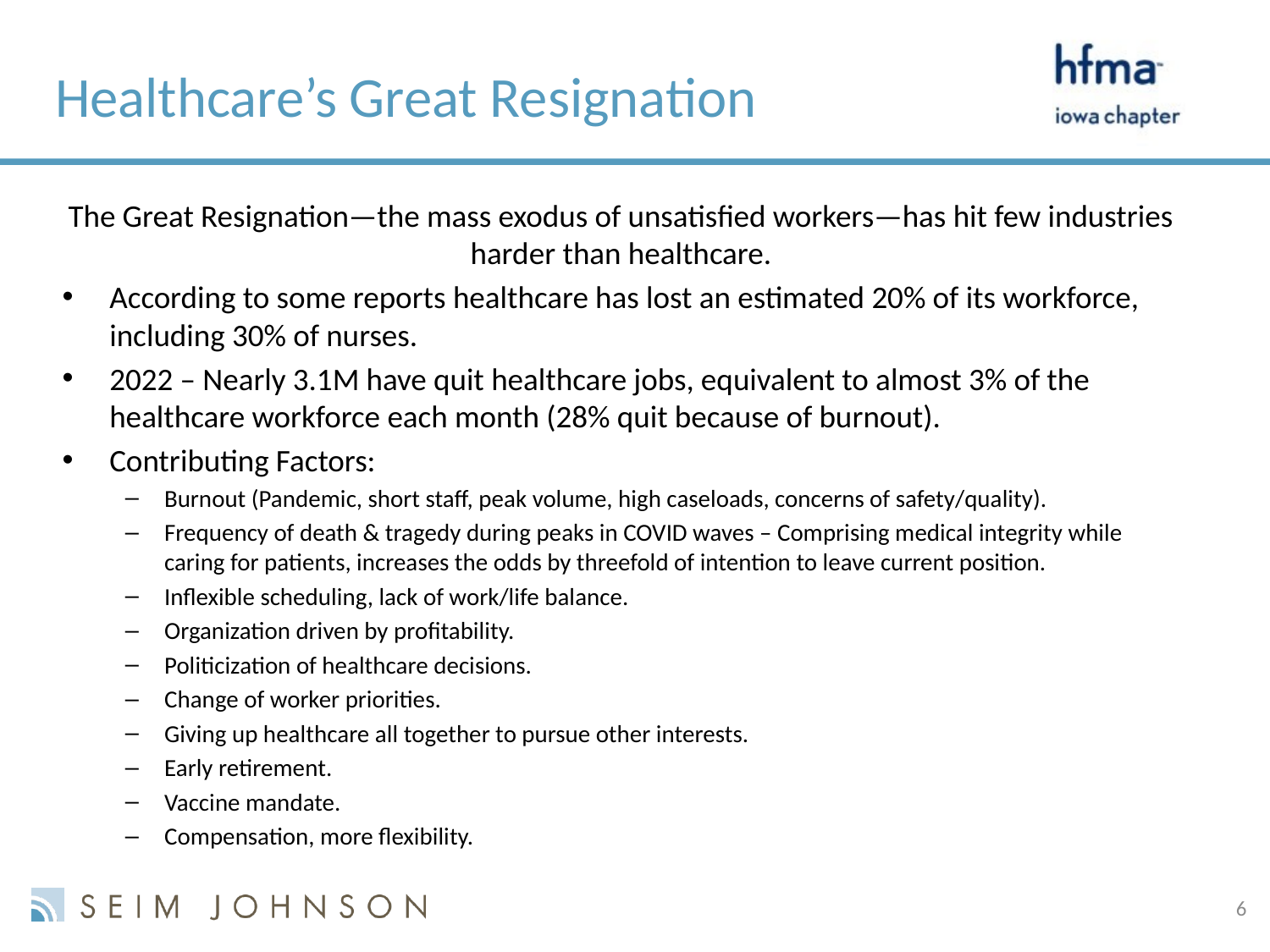

# Healthcare’s Great Resignation
The Great Resignation—the mass exodus of unsatisfied workers—has hit few industries harder than healthcare.
According to some reports healthcare has lost an estimated 20% of its workforce, including 30% of nurses.
2022 – Nearly 3.1M have quit healthcare jobs, equivalent to almost 3% of the healthcare workforce each month (28% quit because of burnout).
Contributing Factors:
Burnout (Pandemic, short staff, peak volume, high caseloads, concerns of safety/quality).
Frequency of death & tragedy during peaks in COVID waves – Comprising medical integrity while caring for patients, increases the odds by threefold of intention to leave current position.
Inflexible scheduling, lack of work/life balance.
Organization driven by profitability.
Politicization of healthcare decisions.
Change of worker priorities.
Giving up healthcare all together to pursue other interests.
Early retirement.
Vaccine mandate.
Compensation, more flexibility.

6